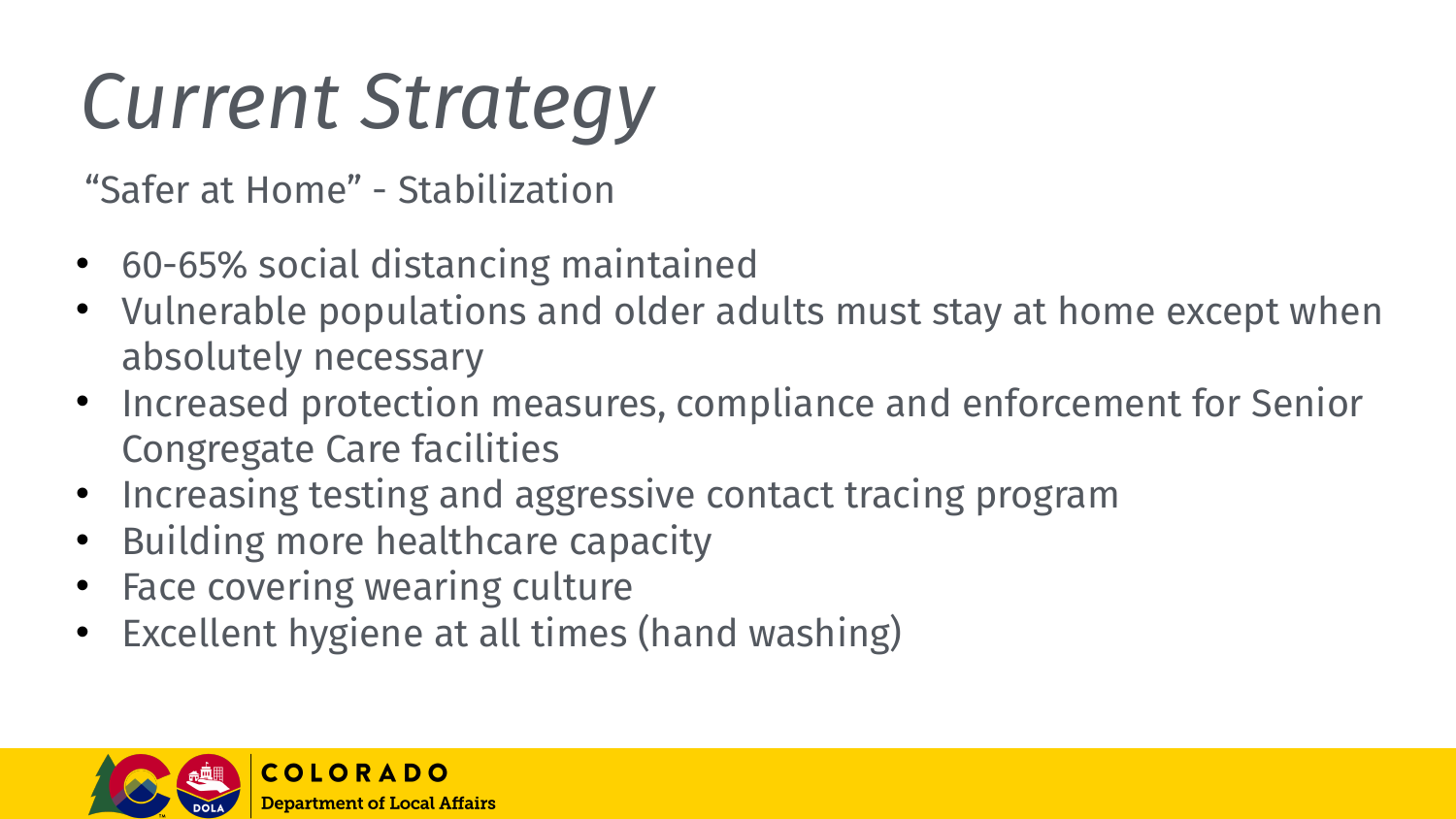

# Current Strategy
“Safer at Home” - Stabilization

60-65% social distancing maintained
Vulnerable populations and older adults must stay at home except when absolutely necessary
Increased protection measures, compliance and enforcement for Senior Congregate Care facilities
Increasing testing and aggressive contact tracing program
Building more healthcare capacity
Face covering wearing culture
Excellent hygiene at all times (hand washing)